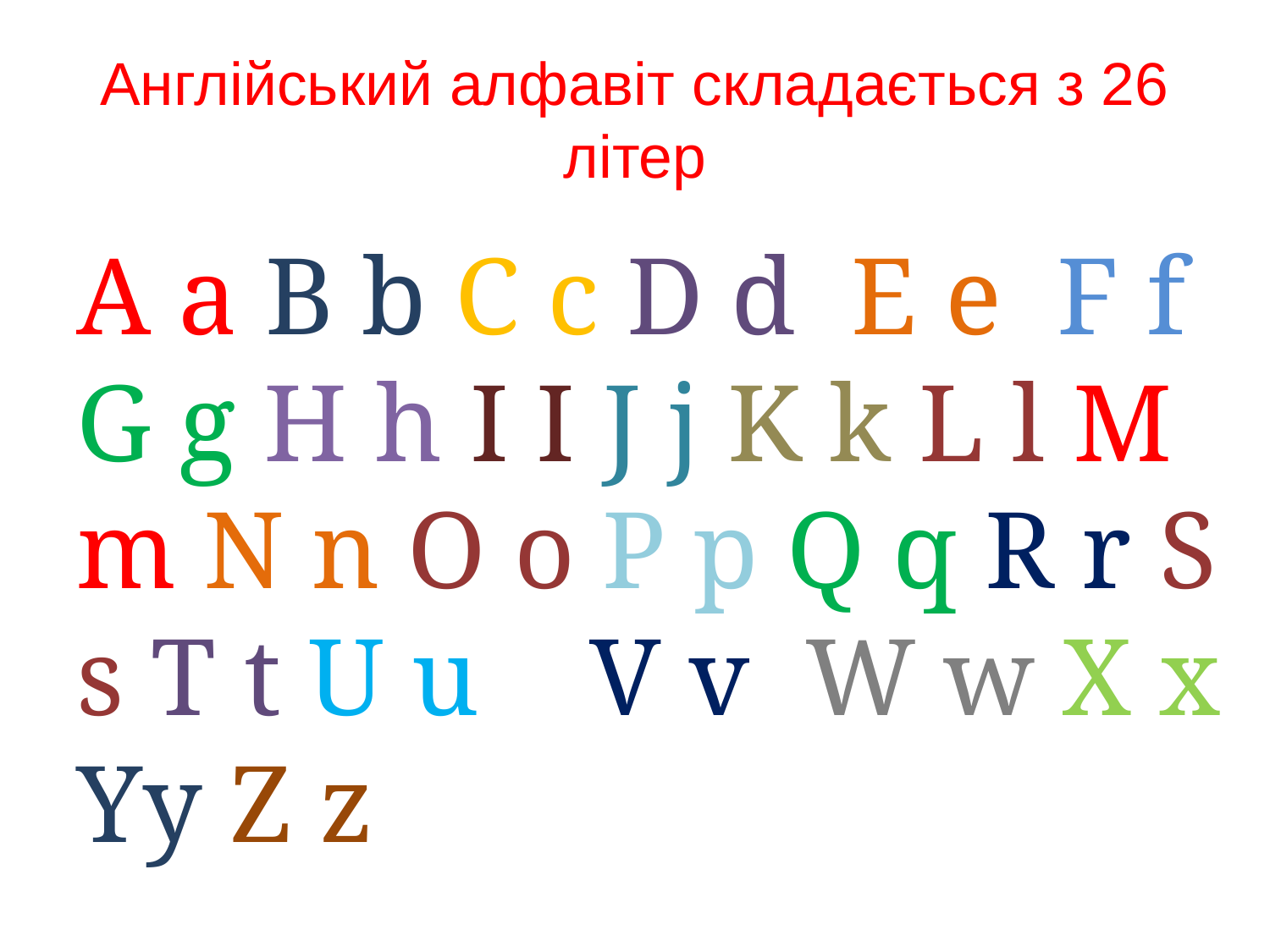

# Англійський алфавіт складається з 26 літер
A a B b C c D d  E e  F f  G g H h I I J j K k L l M m N n O o P p Q q R r S s T t U u    V v  W w X x Yy Z z